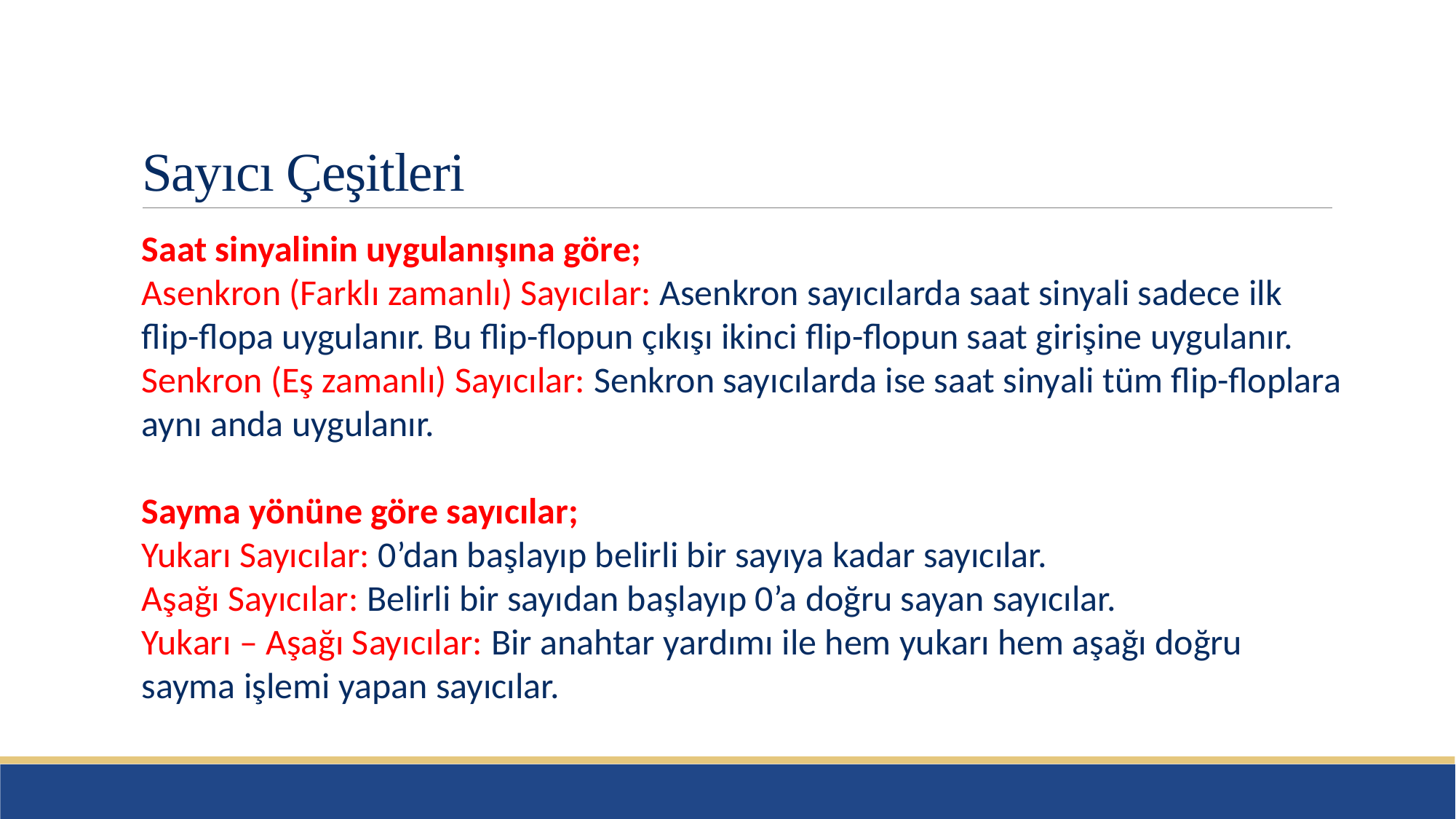

# Sayıcı Çeşitleri
Saat sinyalinin uygulanışına göre;
Asenkron (Farklı zamanlı) Sayıcılar: Asenkron sayıcılarda saat sinyali sadece ilk flip-flopa uygulanır. Bu flip-flopun çıkışı ikinci flip-flopun saat girişine uygulanır.
Senkron (Eş zamanlı) Sayıcılar: Senkron sayıcılarda ise saat sinyali tüm flip-floplara aynı anda uygulanır.

Sayma yönüne göre sayıcılar;
Yukarı Sayıcılar: 0’dan başlayıp belirli bir sayıya kadar sayıcılar.
Aşağı Sayıcılar: Belirli bir sayıdan başlayıp 0’a doğru sayan sayıcılar.
Yukarı – Aşağı Sayıcılar: Bir anahtar yardımı ile hem yukarı hem aşağı doğru sayma işlemi yapan sayıcılar.